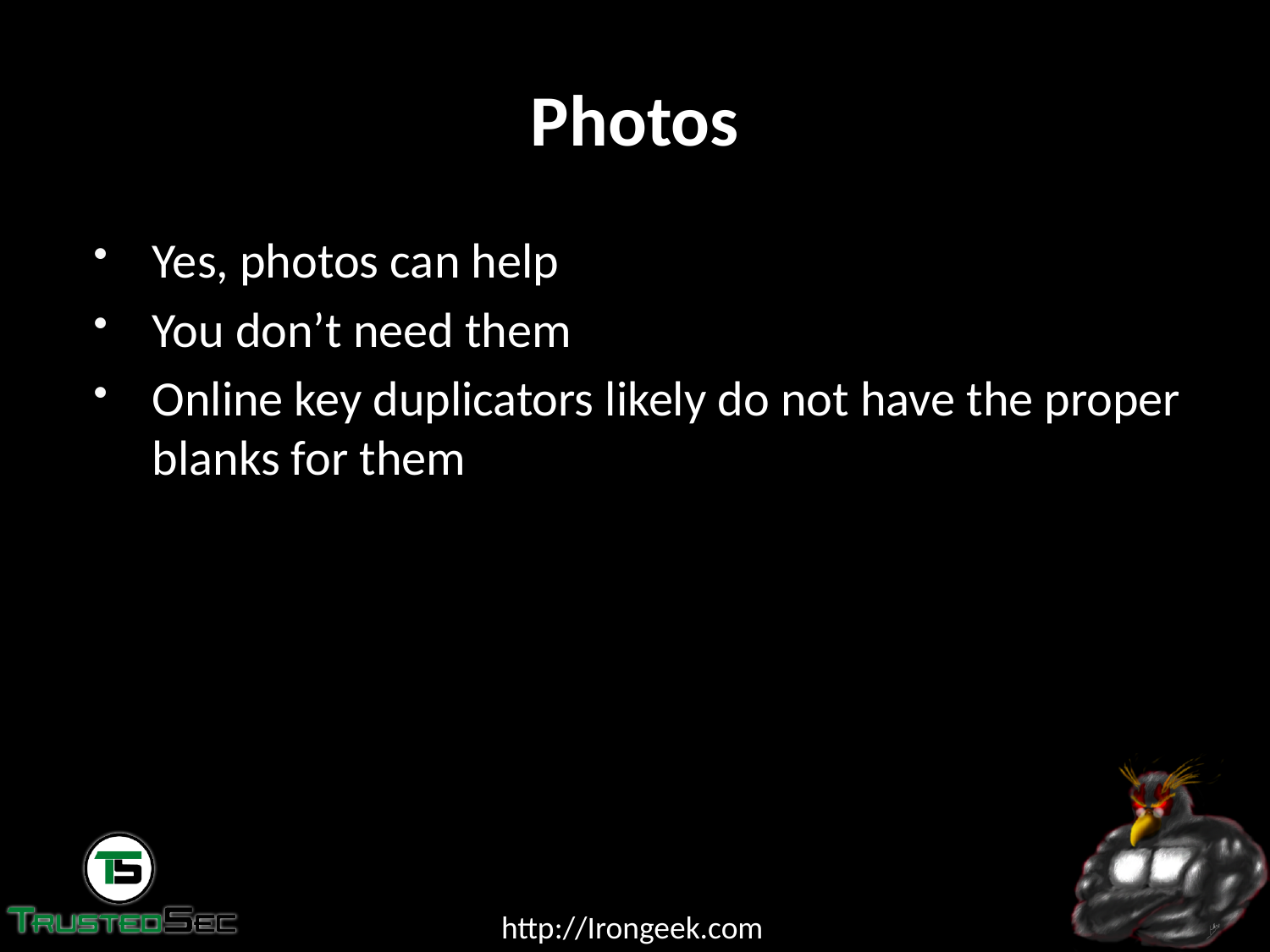

# Photos
Yes, photos can help
You don’t need them
Online key duplicators likely do not have the proper blanks for them